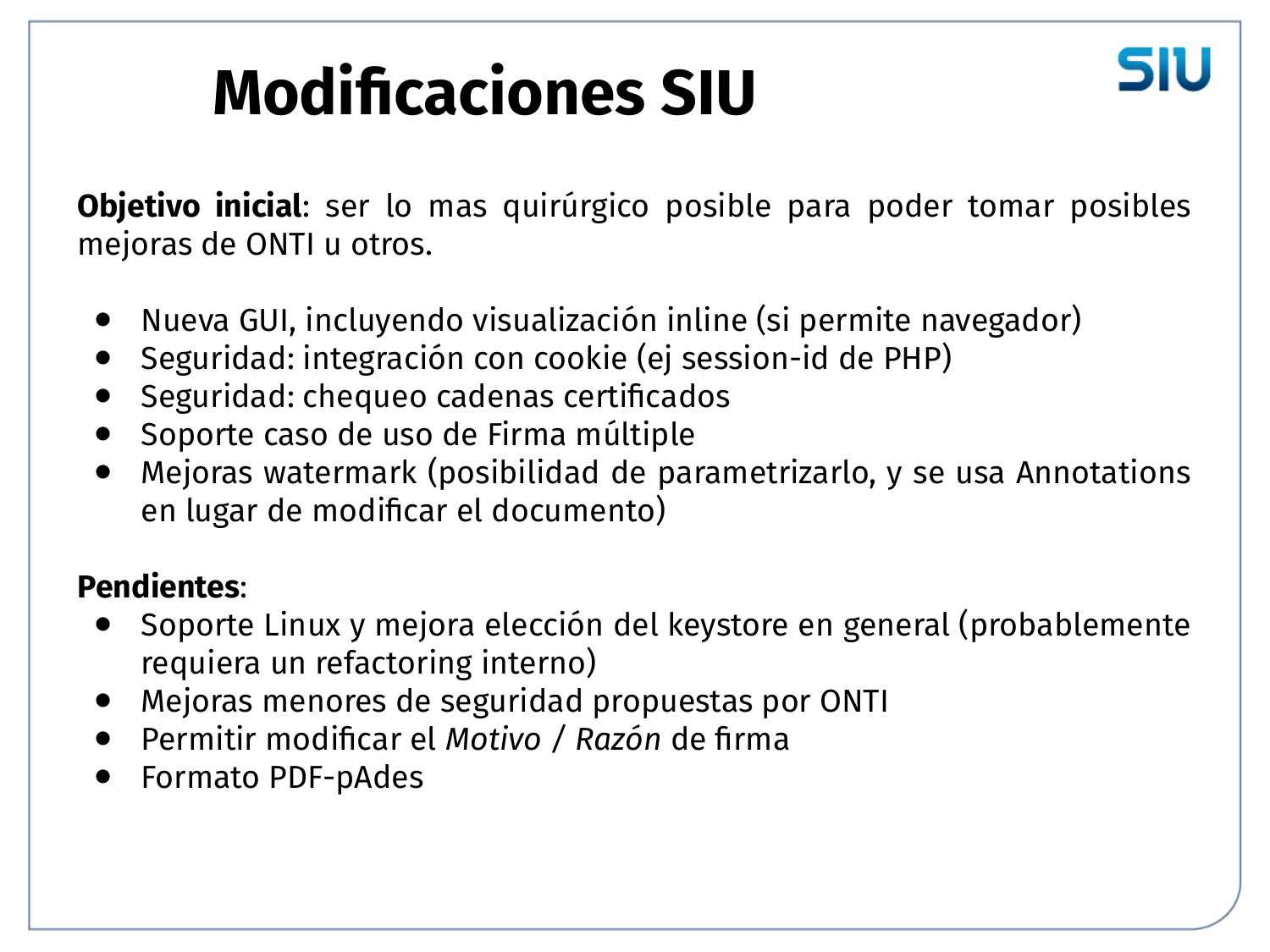

Modificaciones SIU
Objetivo inicial: ser lo mas quirúrgico posible para poder tomar posibles mejoras de ONTI u otros.

Nueva GUI, incluyendo visualización inline (si permite navegador)
Seguridad: integración con cookie (ej session-id de PHP)
Seguridad: chequeo cadenas certificados
Soporte caso de uso de Firma múltiple
Mejoras watermark (posibilidad de parametrizarlo, y se usa Annotations en lugar de modificar el documento)

Pendientes:
Soporte Linux y mejora elección del keystore en general (probablemente requiera un refactoring interno)
Mejoras menores de seguridad propuestas por ONTI
Permitir modificar el Motivo / Razón de firma
Formato PDF-pAdes